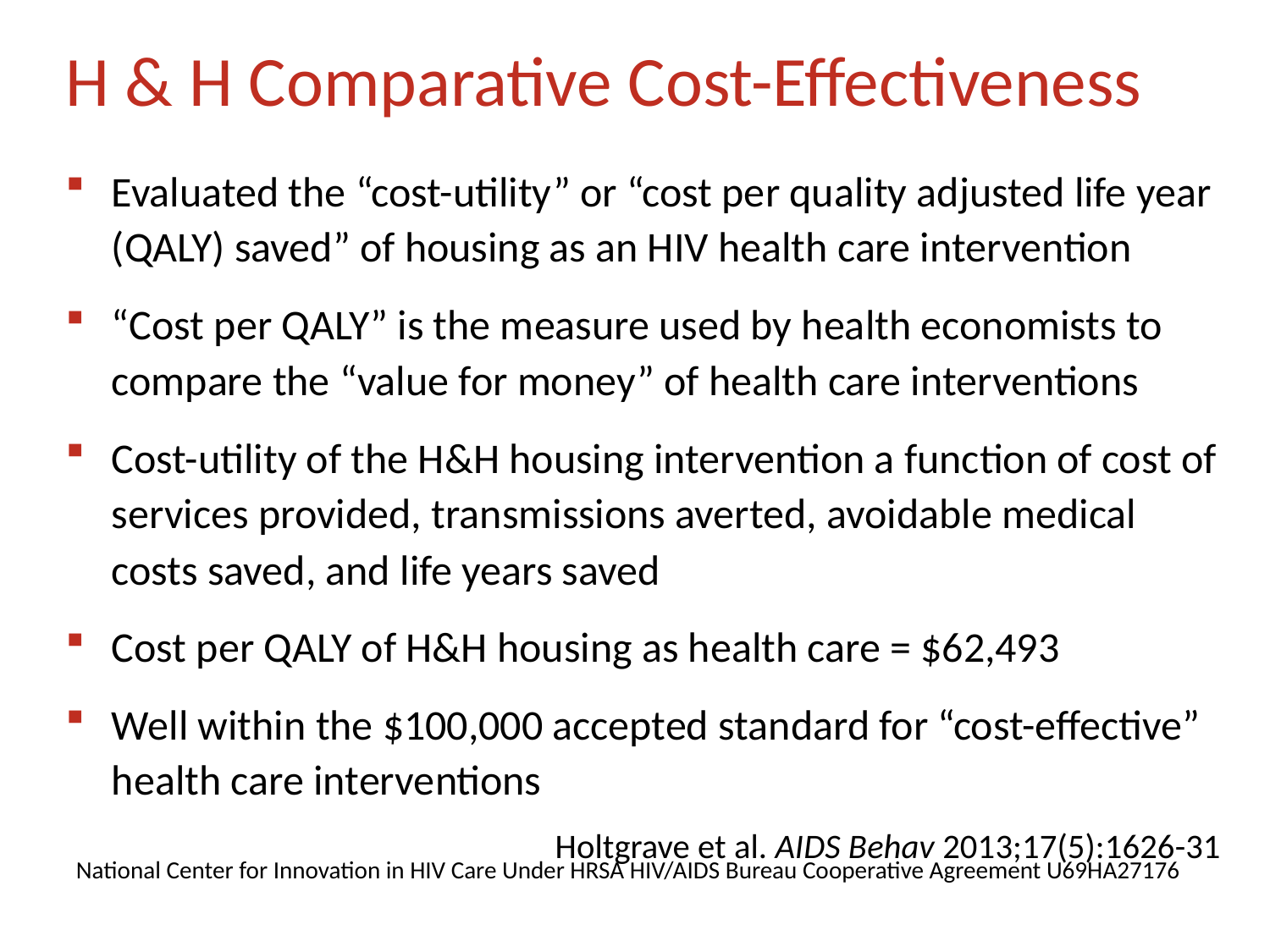

# H & H Comparative Cost-Effectiveness

Evaluated the “cost-utility” or “cost per quality adjusted life year (QALY) saved” of housing as an HIV health care intervention
“Cost per QALY” is the measure used by health economists to compare the “value for money” of health care interventions
Cost-utility of the H&H housing intervention a function of cost of services provided, transmissions averted, avoidable medical costs saved, and life years saved
Cost per QALY of H&H housing as health care = $62,493
Well within the $100,000 accepted standard for “cost-effective” health care interventions
Holtgrave et al. AIDS Behav 2013;17(5):1626-31